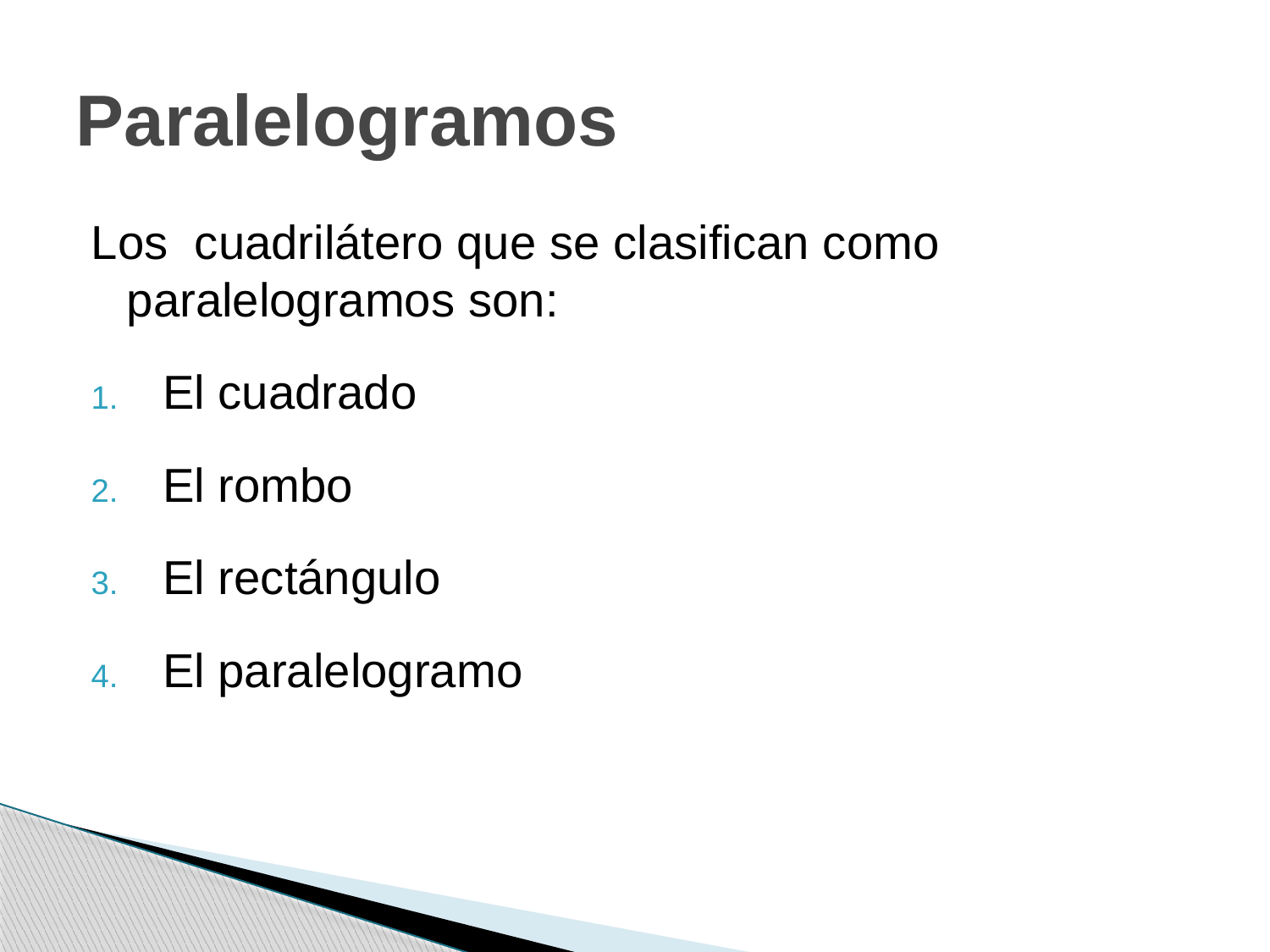

# Paralelogramos
Los  cuadrilátero que se clasifican como  paralelogramos son:
El cuadrado
El rombo
El rectángulo
El paralelogramo